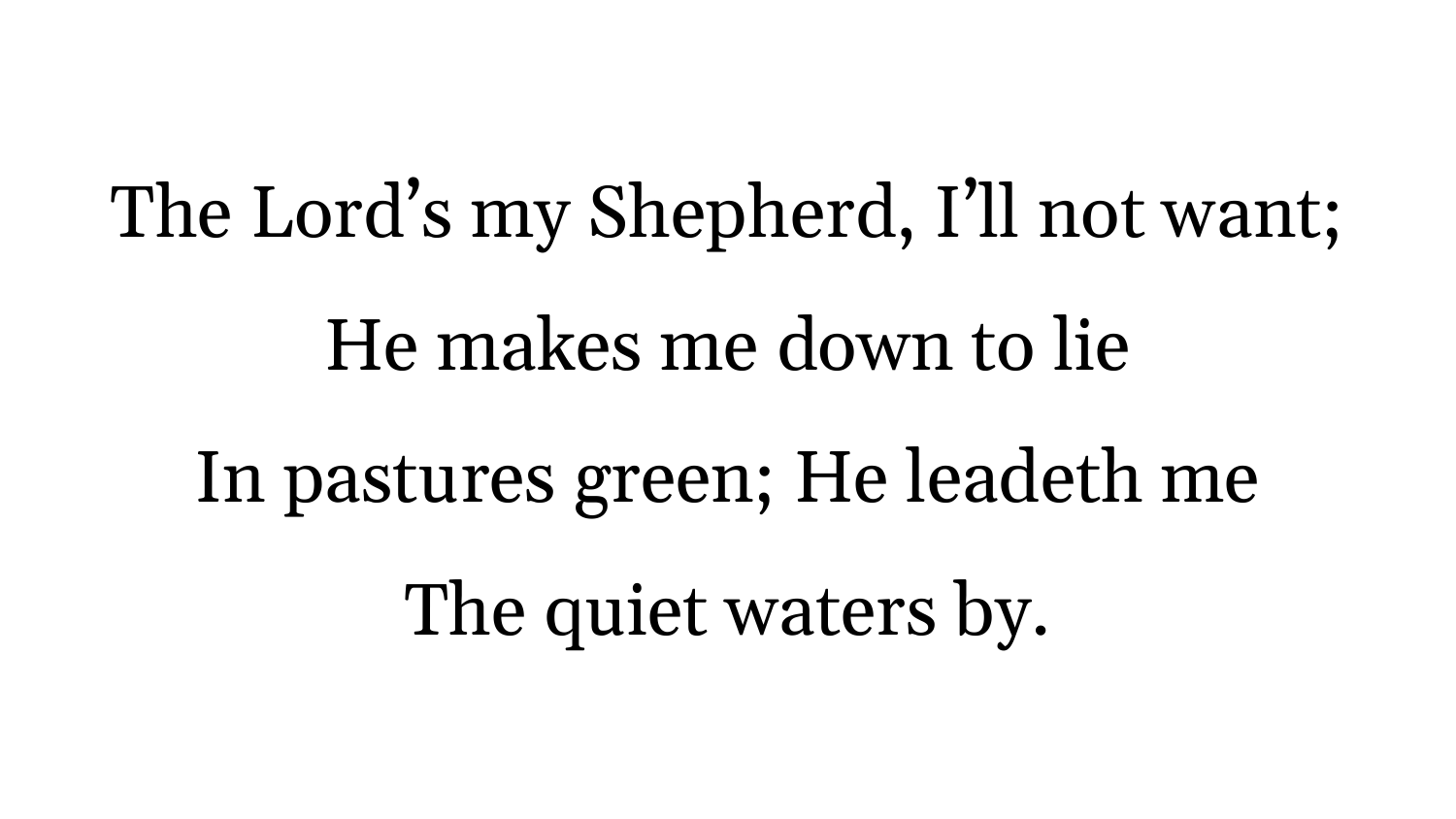

The Lord’s my Shepherd, I’ll not want;
He makes me down to lie
In pastures green; He leadeth me
The quiet waters by.